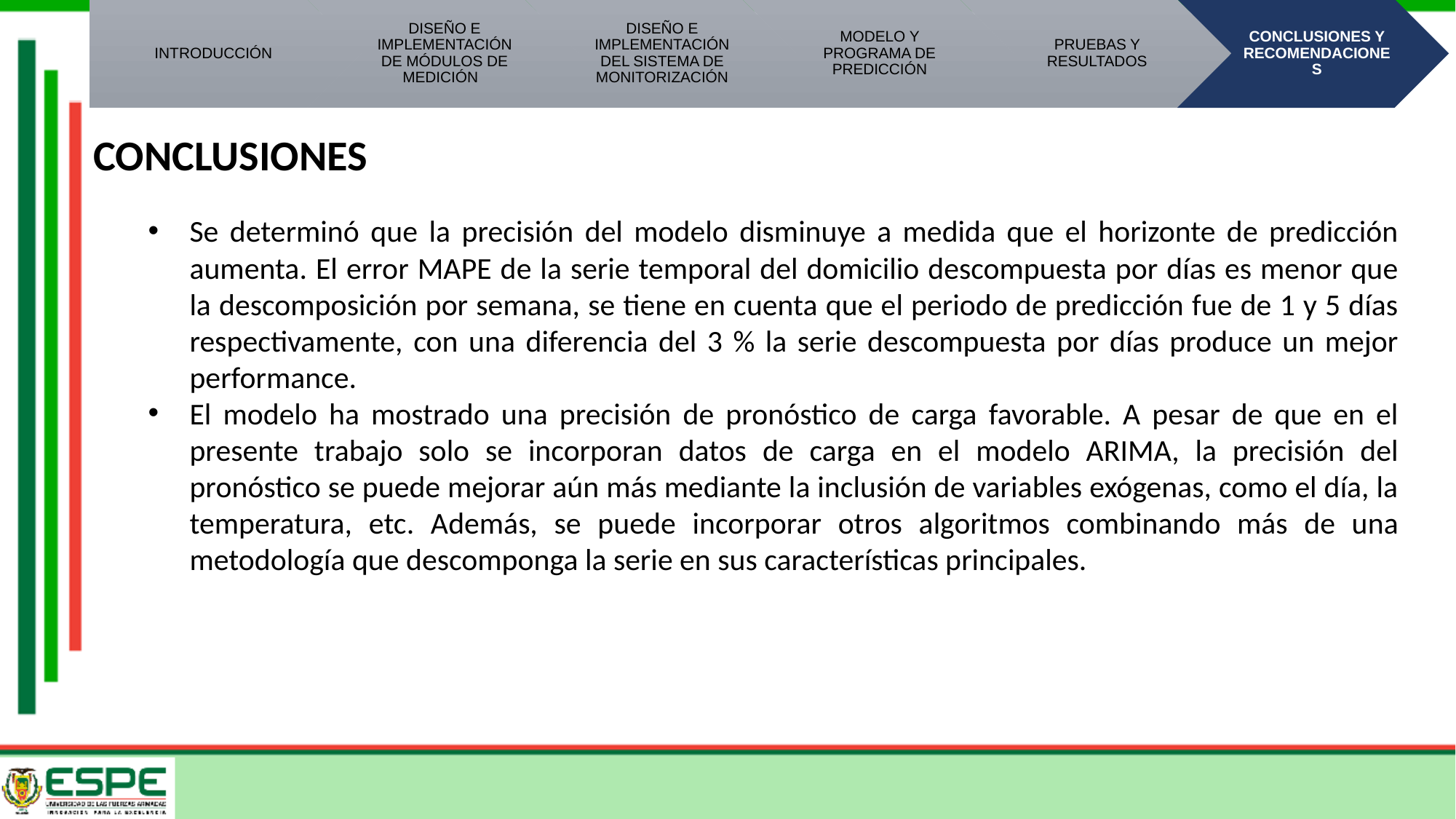

INTRODUCCIÓN
DISEÑO E IMPLEMENTACIÓN DE MÓDULOS DE MEDICIÓN
DISEÑO E IMPLEMENTACIÓN DEL SISTEMA DE MONITORIZACIÓN
MODELO Y PROGRAMA DE PREDICCIÓN
PRUEBAS Y RESULTADOS
CONCLUSIONES Y RECOMENDACIONES
CONCLUSIONES

Se determinó que la precisión del modelo disminuye a medida que el horizonte de predicción aumenta. El error MAPE de la serie temporal del domicilio descompuesta por días es menor que la descomposición por semana, se tiene en cuenta que el periodo de predicción fue de 1 y 5 días respectivamente, con una diferencia del 3 % la serie descompuesta por días produce un mejor performance.
El modelo ha mostrado una precisión de pronóstico de carga favorable. A pesar de que en el presente trabajo solo se incorporan datos de carga en el modelo ARIMA, la precisión del pronóstico se puede mejorar aún más mediante la inclusión de variables exógenas, como el día, la temperatura, etc. Además, se puede incorporar otros algoritmos combinando más de una metodología que descomponga la serie en sus características principales.